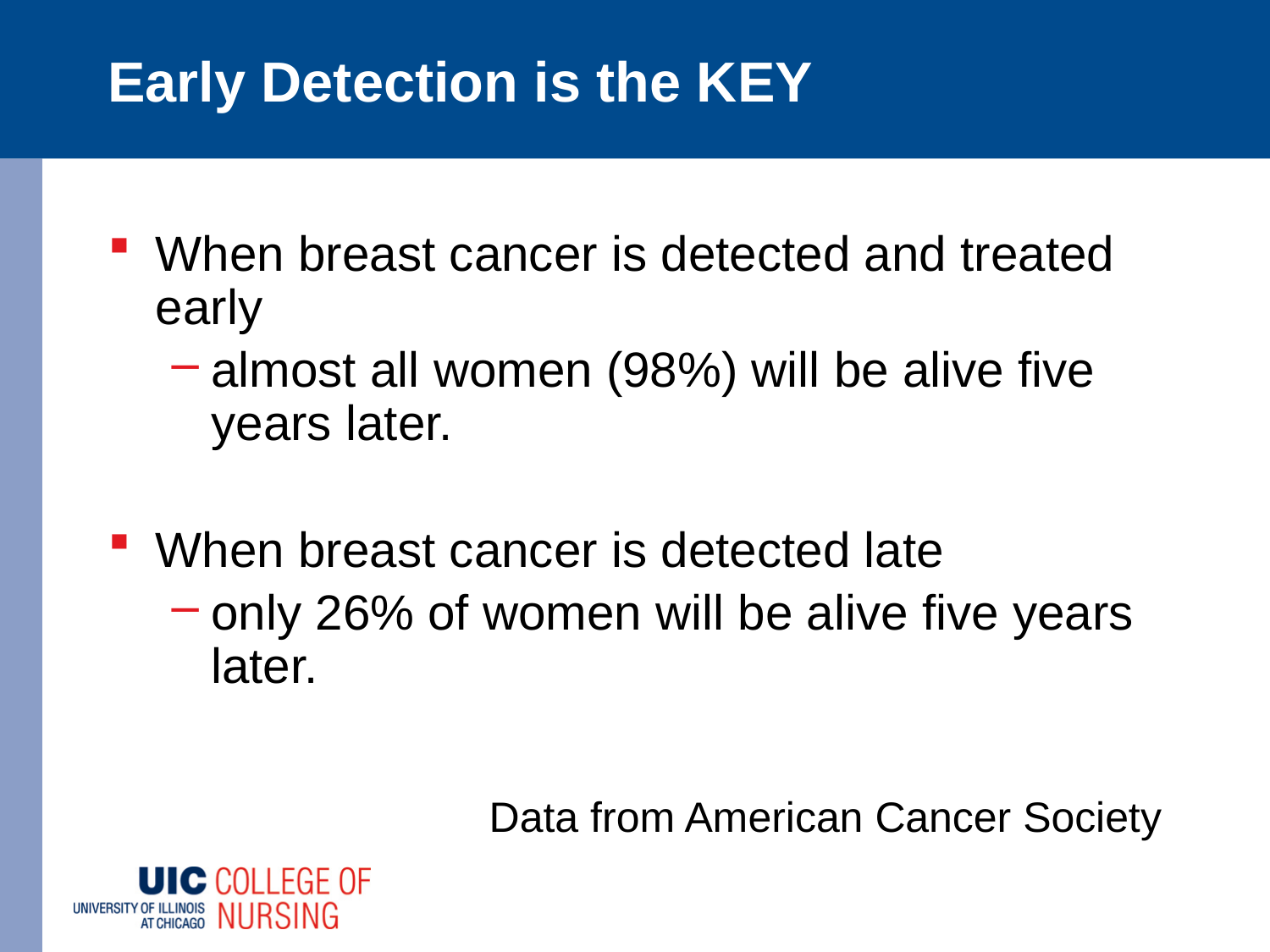

# Early Detection is the KEY
When breast cancer is detected and treated early
almost all women (98%) will be alive five years later.

When breast cancer is detected late
only 26% of women will be alive five years later.

Data from American Cancer Society